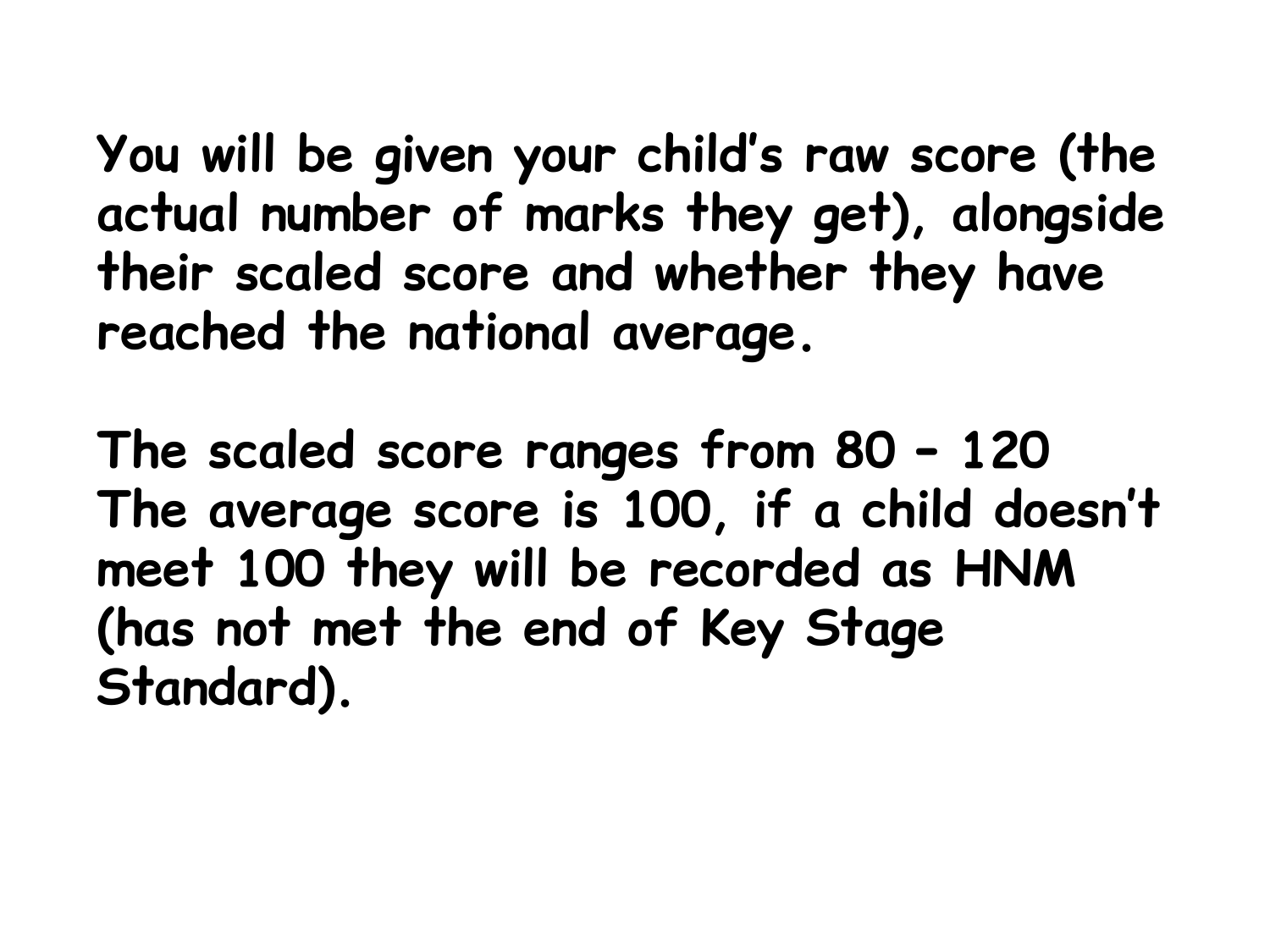

You will be given your child’s raw score (the actual number of marks they get), alongside their scaled score and whether they have reached the national average.

The scaled score ranges from 80 – 120
The average score is 100, if a child doesn’t meet 100 they will be recorded as HNM (has not met the end of Key Stage Standard).